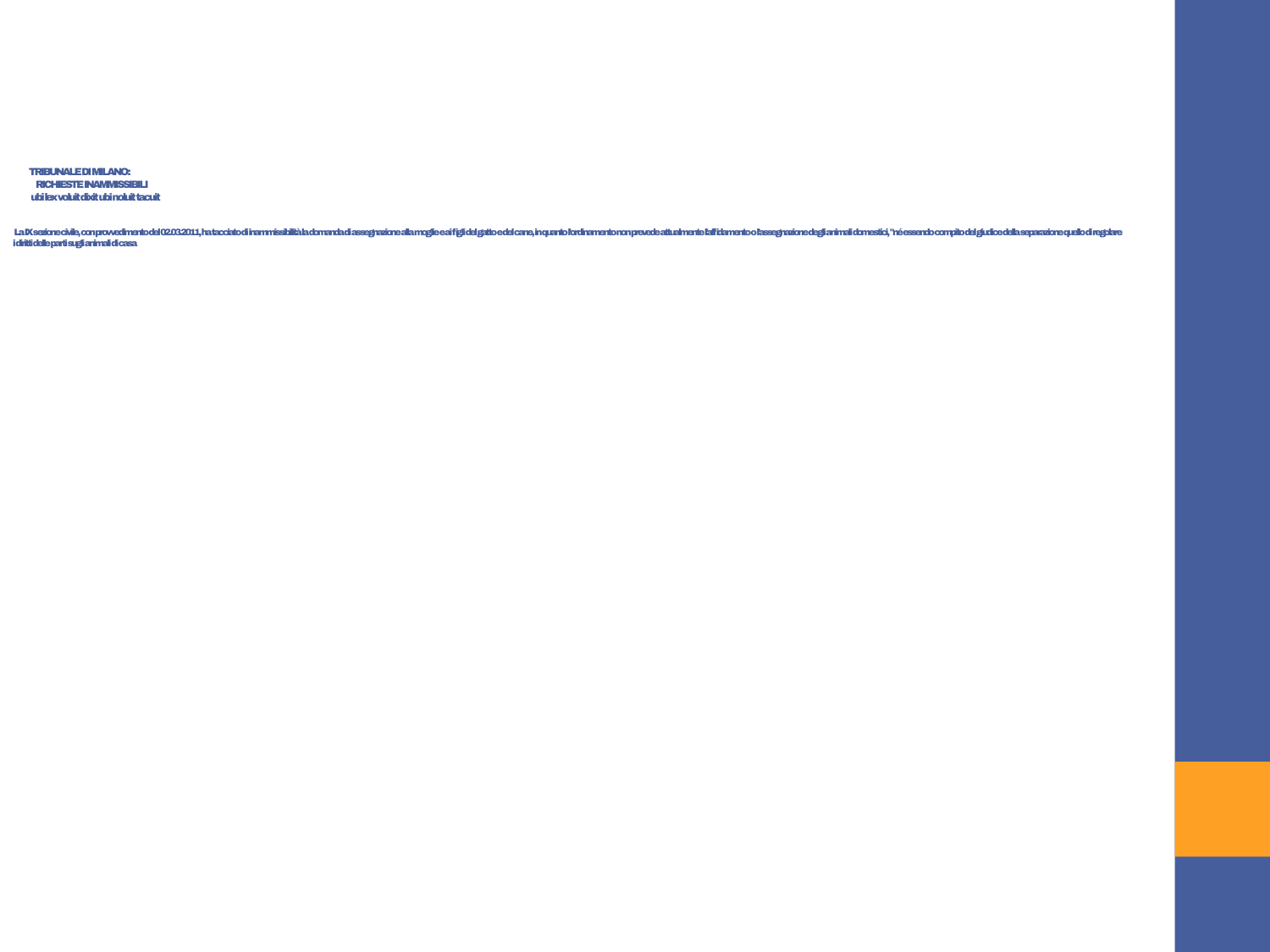

TRIBUNALE DI MILANO:
              RICHIESTE INAMMISSIBILI
           ubi lex voluit dixit ubi noluit tacuit
 La IX sezione civile, con provvedimento del 02.03.2011, ha tacciato di inammissibilità la domanda di assegnazione alla moglie e ai figli del gatto e del cane, in quanto l'ordinamento non prevede attualmente l'affidamento o l'assegnazione degli animali domestici, "né essendo compito del giudice della separazione quello di regolare i diritti delle parti sugli animali di casa